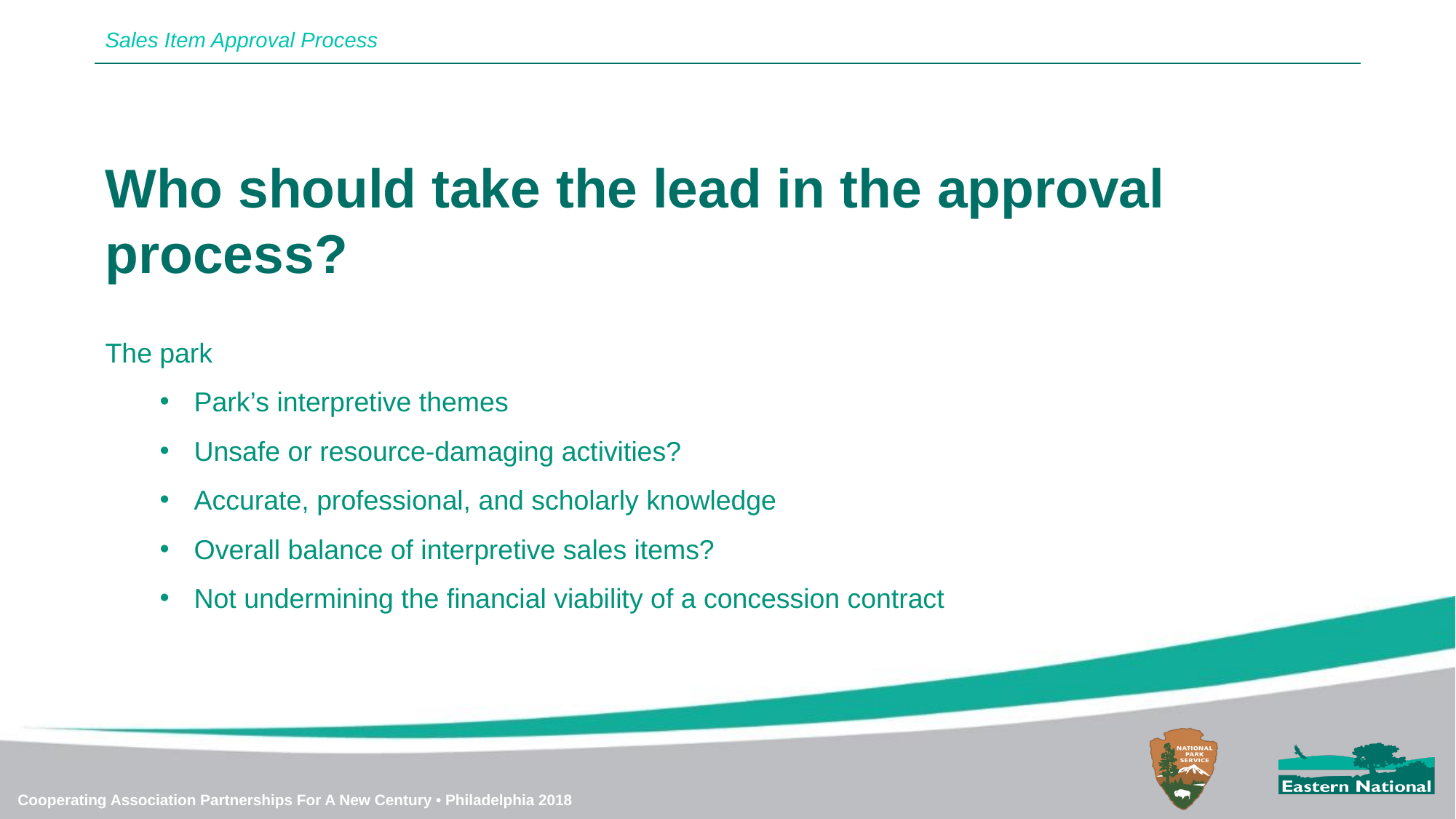

Sales Item Approval Process
Who should take the lead in the approval process?
The park
Park’s interpretive themes
Unsafe or resource-damaging activities?
Accurate, professional, and scholarly knowledge
Overall balance of interpretive sales items?
Not undermining the financial viability of a concession contract